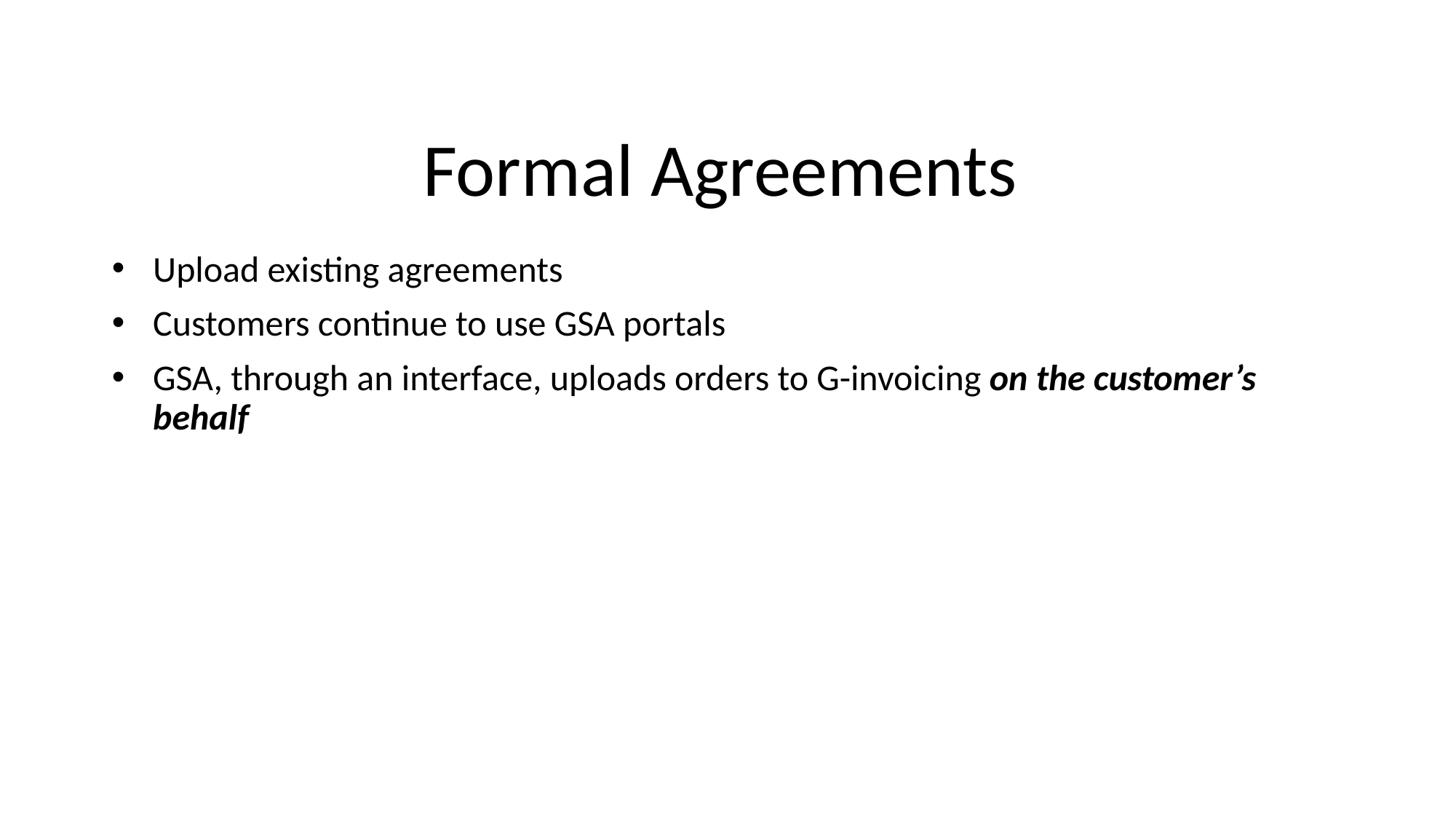

# Formal Agreements
Upload existing agreements
Customers continue to use GSA portals
GSA, through an interface, uploads orders to G-invoicing on the customer’s behalf